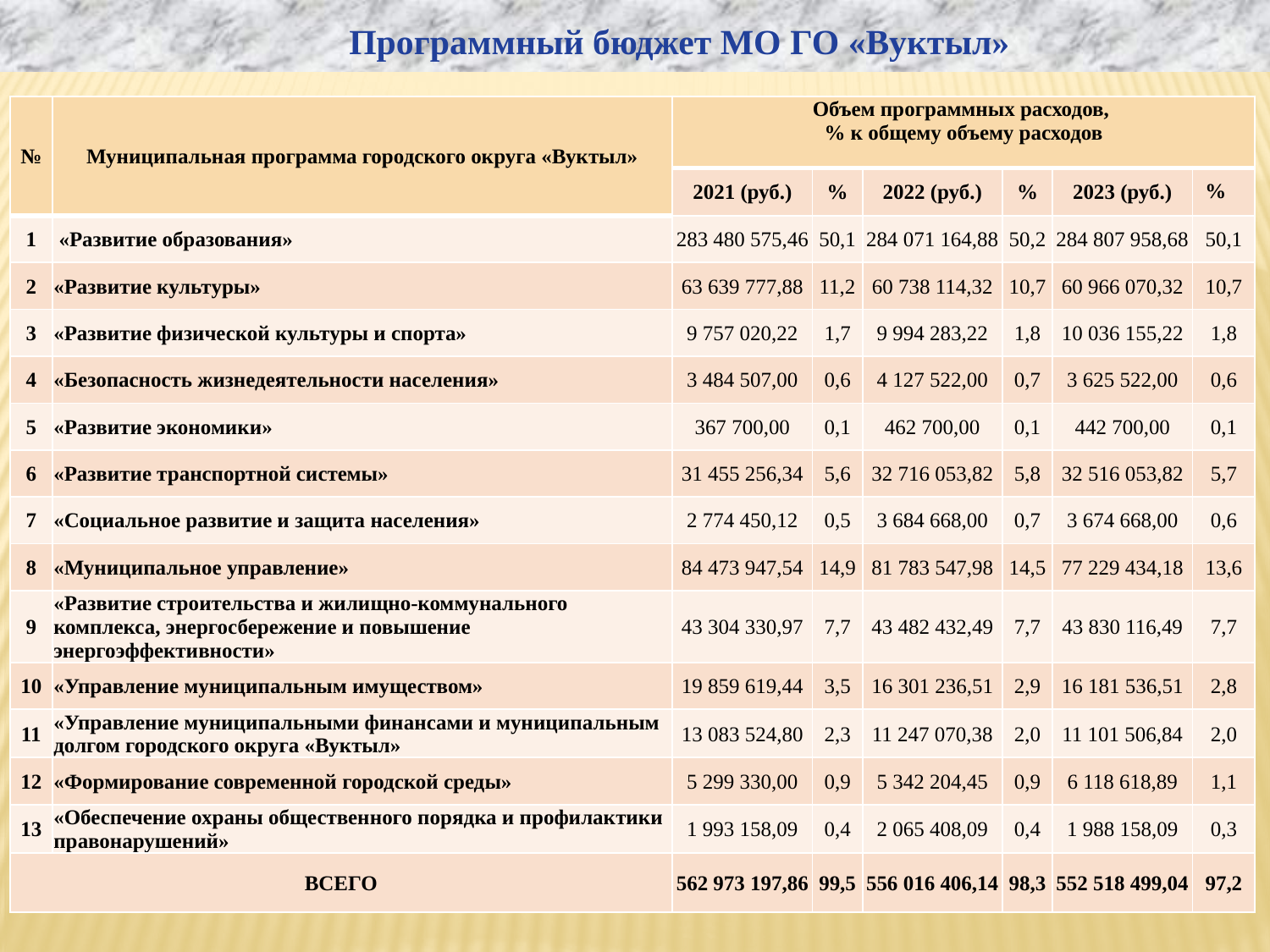

Программный бюджет МО ГО «Вуктыл»
| № | Муниципальная программа городского округа «Вуктыл» | Объем программных расходов, % к общему объему расходов |  |  |  |  |  |
| --- | --- | --- | --- | --- | --- | --- | --- |
|  |  | 2021 (руб.) | % | 2022 (руб.) | % | 2023 (руб.) | % |
| 1 | «Развитие образования» | 283 480 575,46 | 50,1 | 284 071 164,88 | 50,2 | 284 807 958,68 | 50,1 |
| 2 | «Развитие культуры» | 63 639 777,88 | 11,2 | 60 738 114,32 | 10,7 | 60 966 070,32 | 10,7 |
| 3 | «Развитие физической культуры и спорта» | 9 757 020,22 | 1,7 | 9 994 283,22 | 1,8 | 10 036 155,22 | 1,8 |
| 4 | «Безопасность жизнедеятельности населения» | 3 484 507,00 | 0,6 | 4 127 522,00 | 0,7 | 3 625 522,00 | 0,6 |
| 5 | «Развитие экономики» | 367 700,00 | 0,1 | 462 700,00 | 0,1 | 442 700,00 | 0,1 |
| 6 | «Развитие транспортной системы» | 31 455 256,34 | 5,6 | 32 716 053,82 | 5,8 | 32 516 053,82 | 5,7 |
| 7 | «Социальное развитие и защита населения» | 2 774 450,12 | 0,5 | 3 684 668,00 | 0,7 | 3 674 668,00 | 0,6 |
| 8 | «Муниципальное управление» | 84 473 947,54 | 14,9 | 81 783 547,98 | 14,5 | 77 229 434,18 | 13,6 |
| 9 | «Развитие строительства и жилищно-коммунального комплекса, энергосбережение и повышение энергоэффективности» | 43 304 330,97 | 7,7 | 43 482 432,49 | 7,7 | 43 830 116,49 | 7,7 |
| 10 | «Управление муниципальным имуществом» | 19 859 619,44 | 3,5 | 16 301 236,51 | 2,9 | 16 181 536,51 | 2,8 |
| 11 | «Управление муниципальными финансами и муниципальным долгом городского округа «Вуктыл» | 13 083 524,80 | 2,3 | 11 247 070,38 | 2,0 | 11 101 506,84 | 2,0 |
| 12 | «Формирование современной городской среды» | 5 299 330,00 | 0,9 | 5 342 204,45 | 0,9 | 6 118 618,89 | 1,1 |
| 13 | «Обеспечение охраны общественного порядка и профилактики правонарушений» | 1 993 158,09 | 0,4 | 2 065 408,09 | 0,4 | 1 988 158,09 | 0,3 |
| ВСЕГО |  | 562 973 197,86 | 99,5 | 556 016 406,14 | 98,3 | 552 518 499,04 | 97,2 |